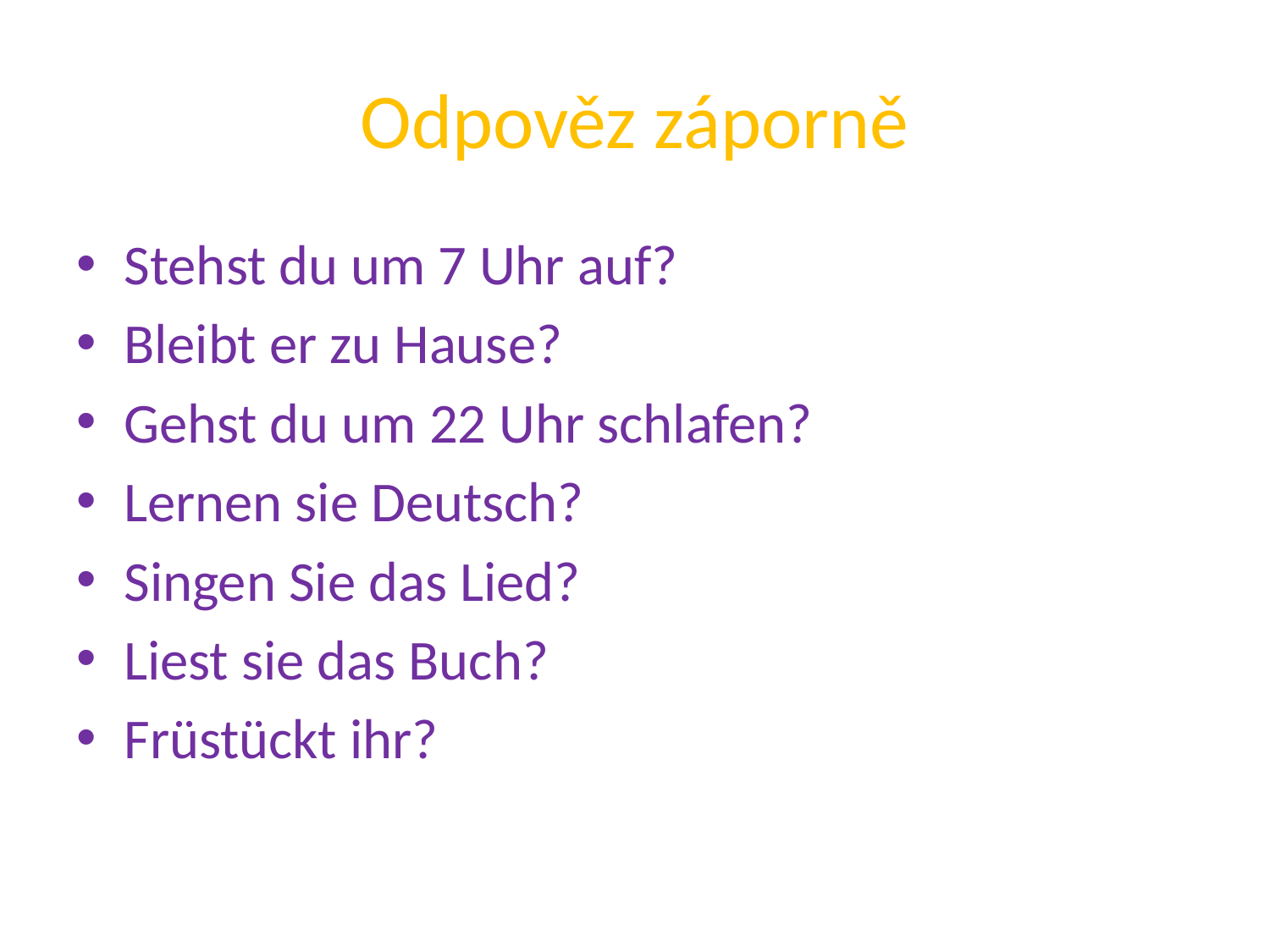

# Odpověz záporně
Stehst du um 7 Uhr auf?
Bleibt er zu Hause?
Gehst du um 22 Uhr schlafen?
Lernen sie Deutsch?
Singen Sie das Lied?
Liest sie das Buch?
Früstückt ihr?